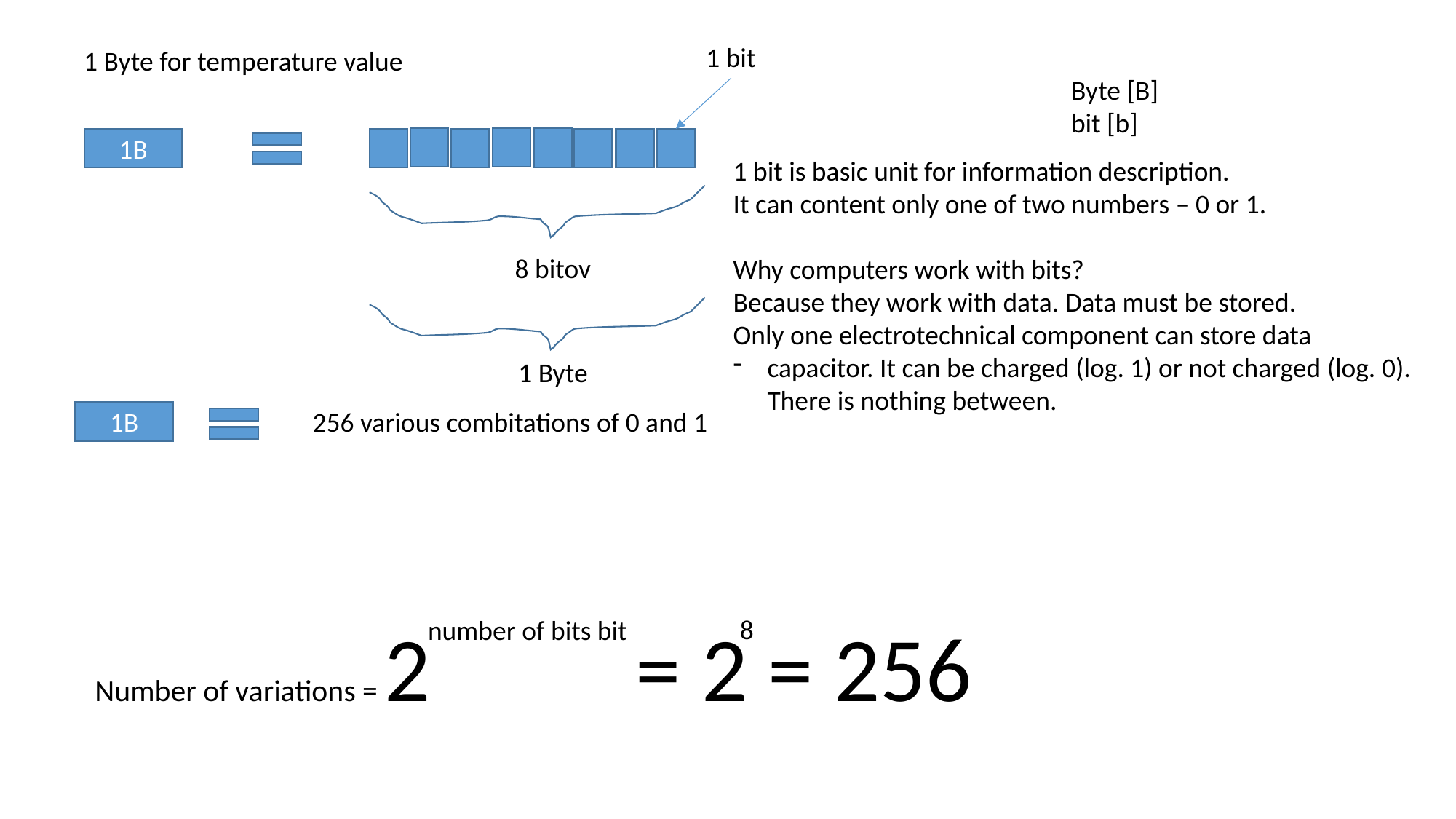

1 bit
1 Byte for temperature value
Byte [B]
bit [b]

1B

1 bit is basic unit for information description.
It can content only one of two numbers – 0 or 1.

Why computers work with bits?
Because they work with data. Data must be stored.
Only one electrotechnical component can store data
capacitor. It can be charged (log. 1) or not charged (log. 0). There is nothing between.

8 bitov

1 Byte

256 various combitations of 0 and 1
1B
Number of variations = 2          = 2 = 256
8
number of bits bit